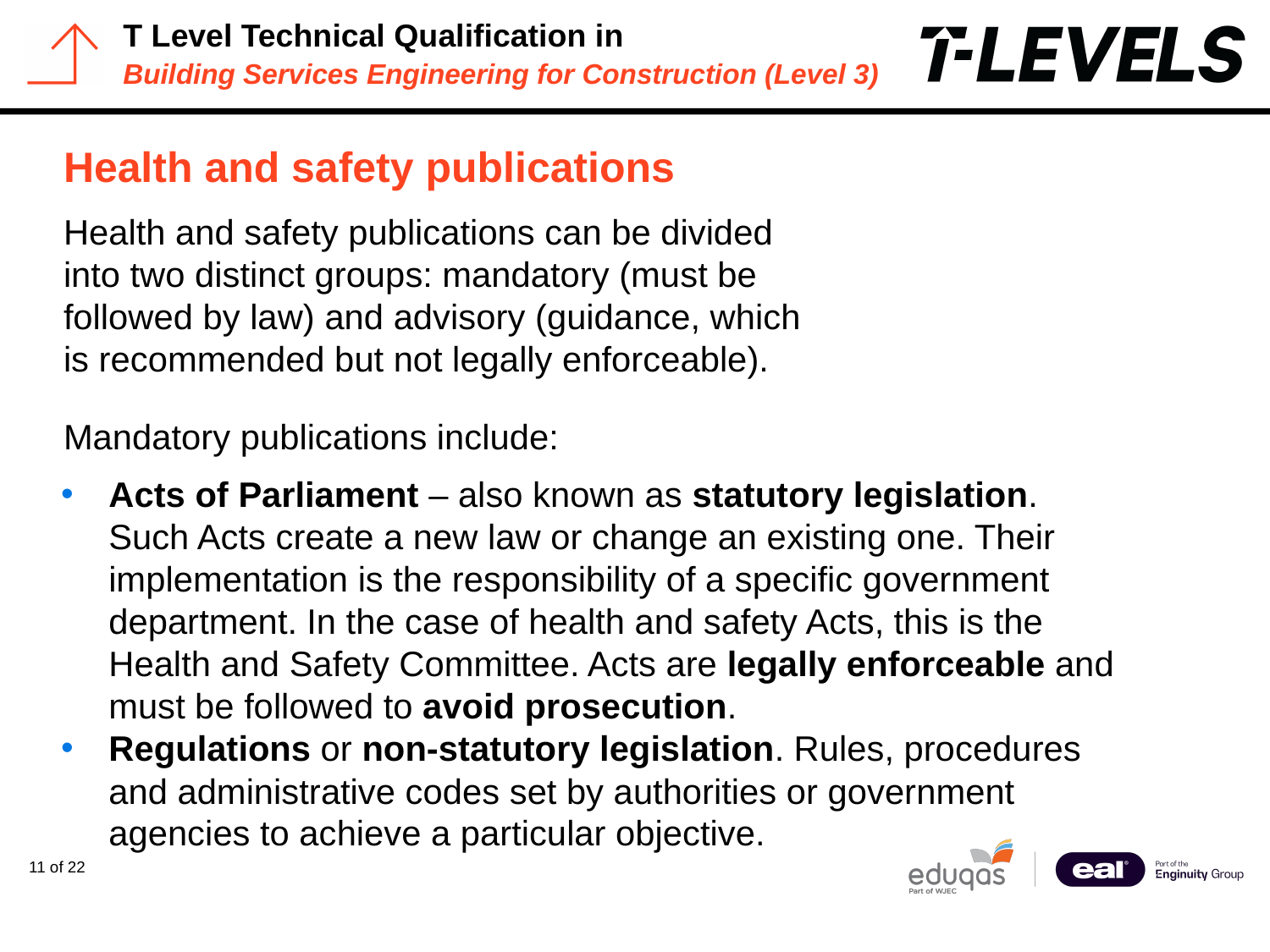

# Health and safety publications
Health and safety publications can be divided into two distinct groups: mandatory (must be followed by law) and advisory (guidance, which is recommended but not legally enforceable).
Mandatory publications include:

Acts of Parliament – also known as statutory legislation. Such Acts create a new law or change an existing one. Their implementation is the responsibility of a specific government department. In the case of health and safety Acts, this is the Health and Safety Committee. Acts are legally enforceable and must be followed to avoid prosecution.
Regulations or non-statutory legislation. Rules, procedures and administrative codes set by authorities or government agencies to achieve a particular objective.